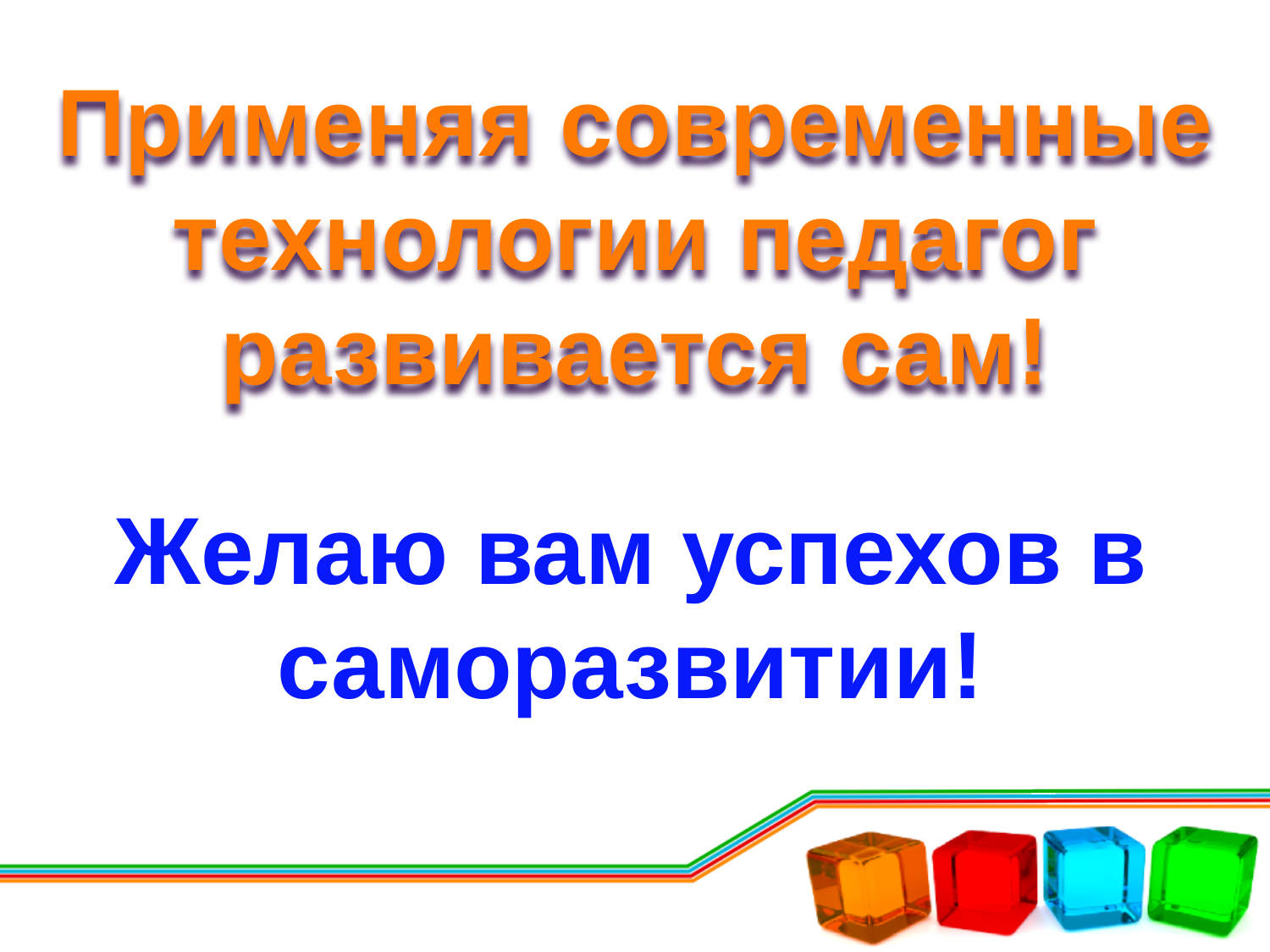

Применяя современные технологии педагог развивается сам!
Желаю вам успехов в саморазвитии!